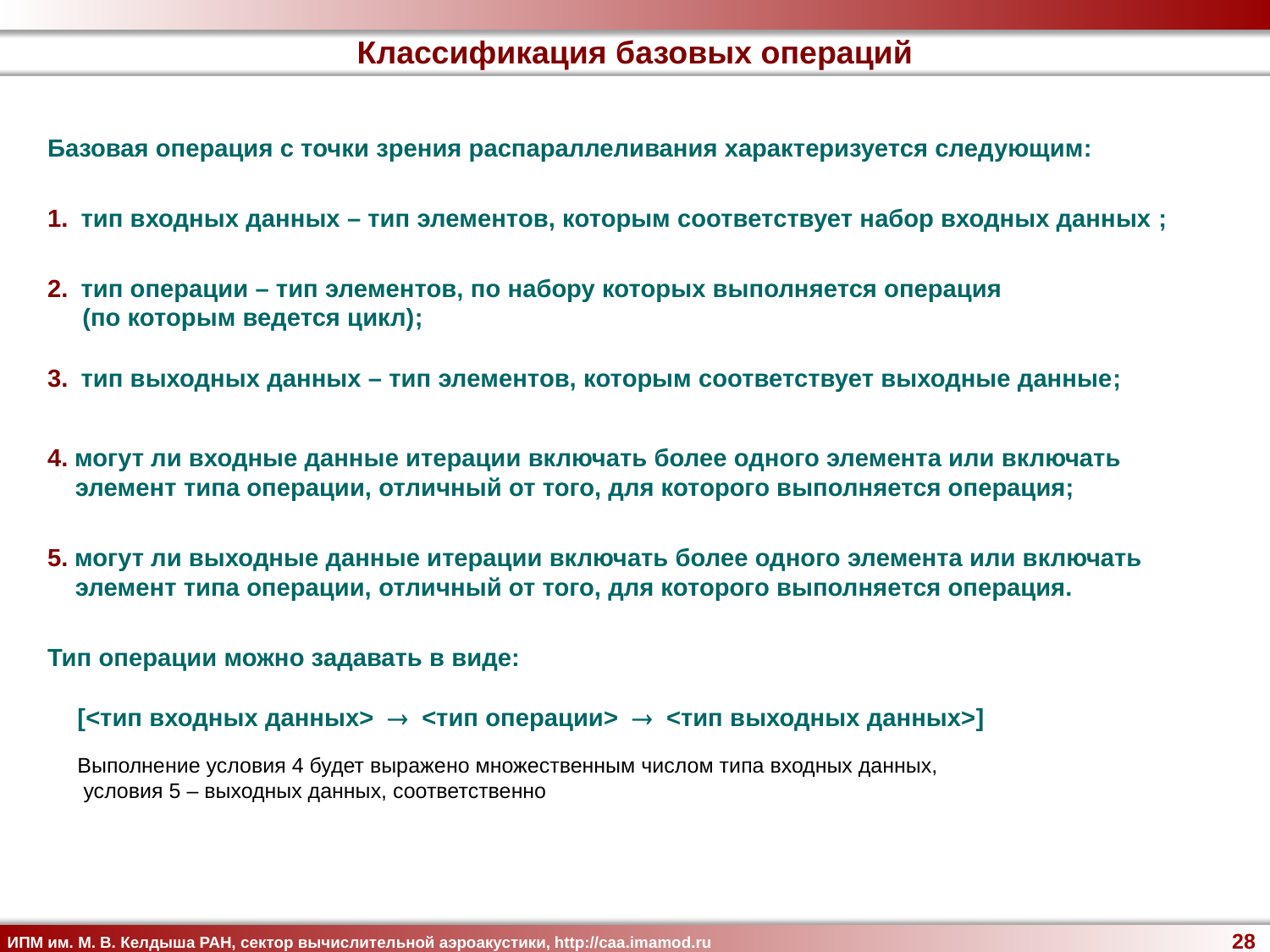

Классификация базовых операций
Базовая операция с точки зрения распараллеливания характеризуется следующим:
1.  тип входных данных – тип элементов, которым соответствует набор входных данных ;
2.  тип операции – тип элементов, по набору которых выполняется операция
     (по которым ведется цикл);
3.  тип выходных данных – тип элементов, которым соответствует выходные данные;
4. могут ли входные данные итерации включать более одного элемента или включать
    элемент типа операции, отличный от того, для которого выполняется операция;
5. могут ли выходные данные итерации включать более одного элемента или включать
    элемент типа операции, отличный от того, для которого выполняется операция.
Тип операции можно задавать в виде:
[<тип входных данных>  →  <тип операции>  →  <тип выходных данных>]
Выполнение условия 4 будет выражено множественным числом типа входных данных,
 условия 5 – выходных данных, соответственно